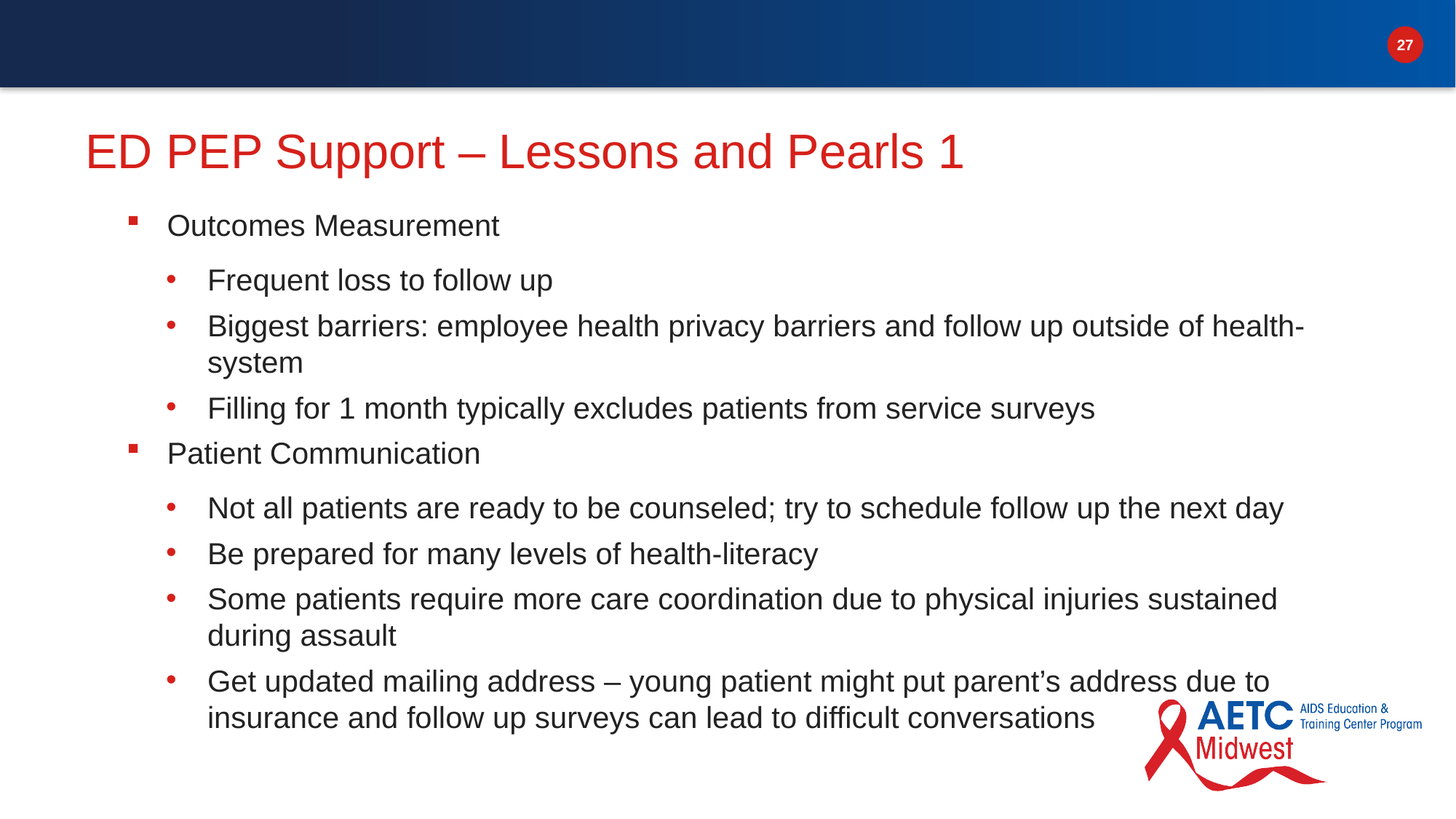

# ED PEP Support – Lessons and Pearls 1
Outcomes Measurement
Frequent loss to follow up
Biggest barriers: employee health privacy barriers and follow up outside of health-system
Filling for 1 month typically excludes patients from service surveys
Patient Communication
Not all patients are ready to be counseled; try to schedule follow up the next day
Be prepared for many levels of health-literacy
Some patients require more care coordination due to physical injuries sustained during assault
Get updated mailing address – young patient might put parent’s address due to insurance and follow up surveys can lead to difficult conversations